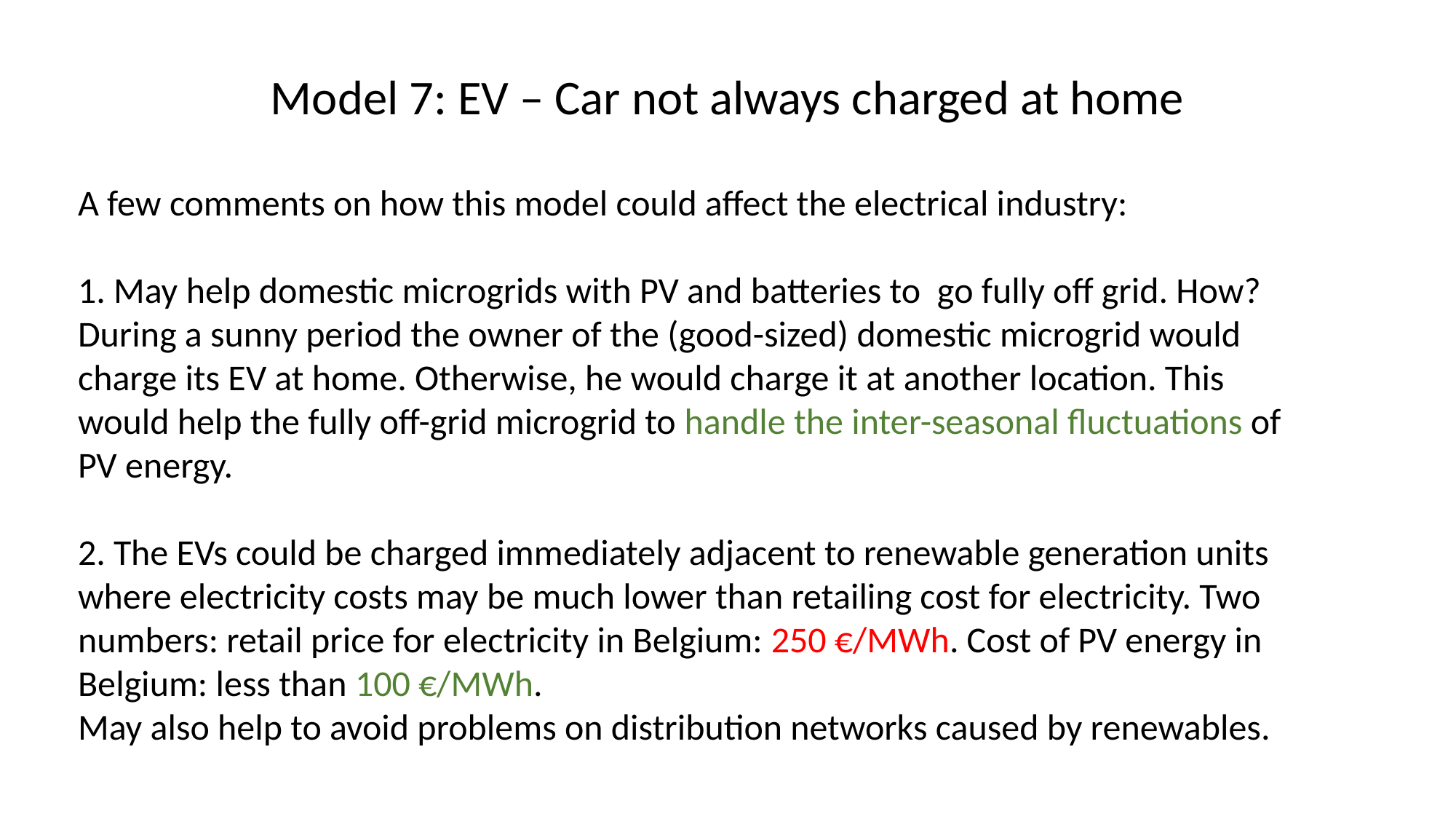

Model 7: EV – Car not always charged at home

A few comments on how this model could affect the electrical industry:
1. May help domestic microgrids with PV and batteries to  go fully off grid. How? During a sunny period the owner of the (good-sized) domestic microgrid would charge its EV at home. Otherwise, he would charge it at another location. This would help the fully off-grid microgrid to handle the inter-seasonal fluctuations of PV energy.

2. The EVs could be charged immediately adjacent to renewable generation units where electricity costs may be much lower than retailing cost for electricity. Two numbers: retail price for electricity in Belgium: 250 €/MWh. Cost of PV energy in Belgium: less than 100 €/MWh.
May also help to avoid problems on distribution networks caused by renewables.